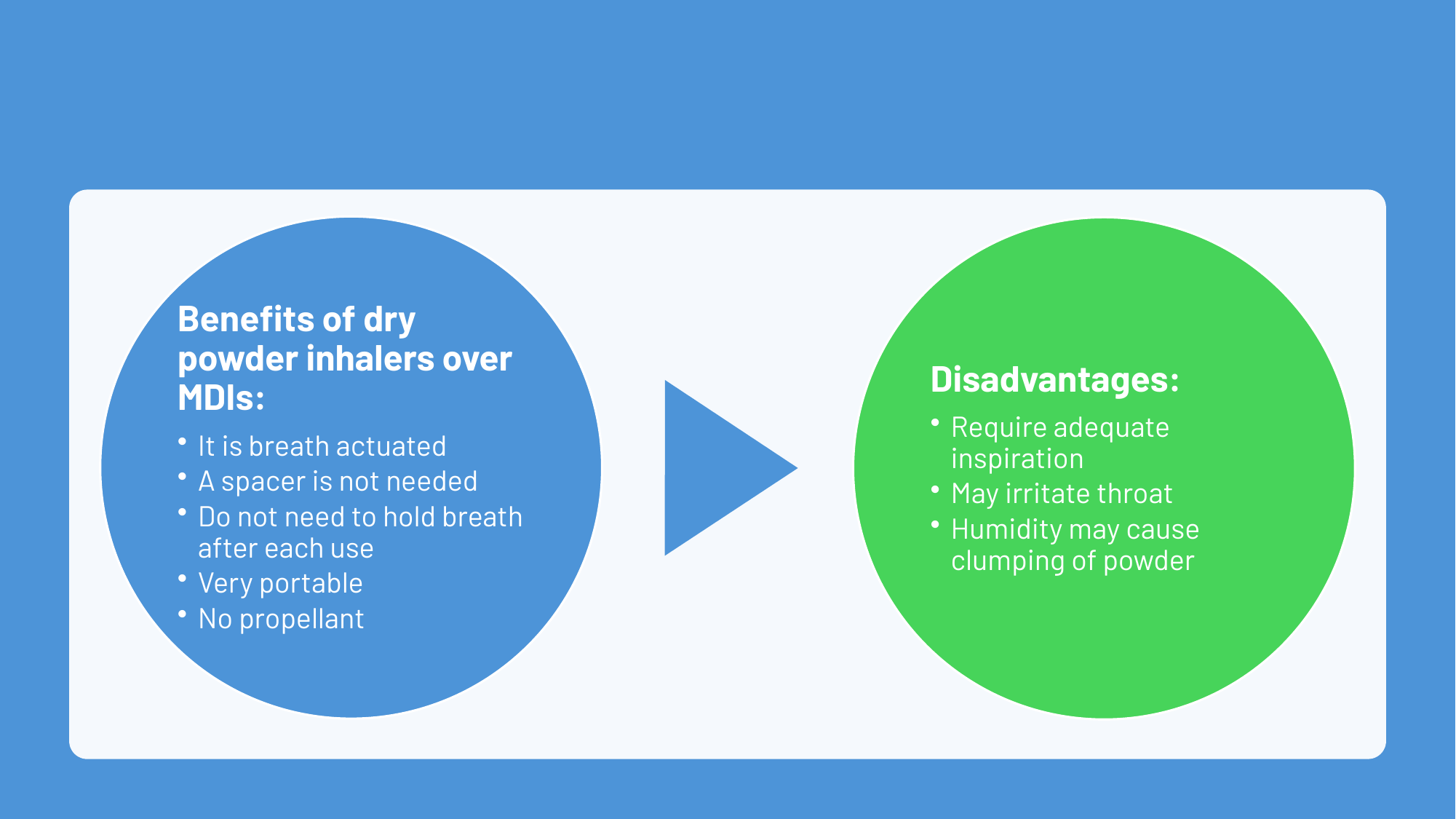

Benefits of dry powder inhalers over MDIs:
It is breath actuated
A spacer is not needed
Do not need to hold breath after each use
Very portable
No propellant
Disadvantages:
Require adequate inspiration
May irritate throat
Humidity may cause clumping of powder